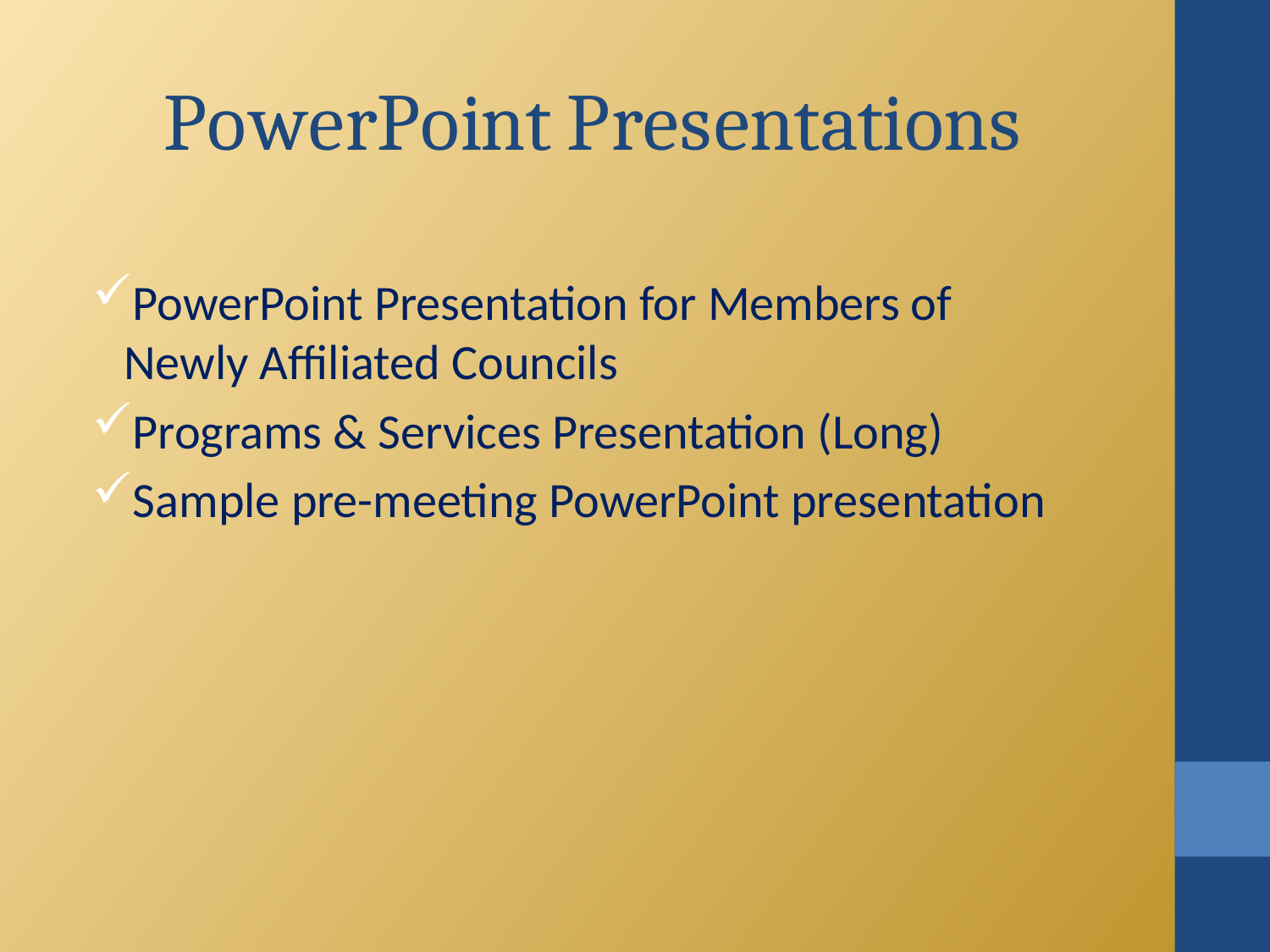

# PowerPoint Presentations
PowerPoint Presentation for Members of Newly Affiliated Councils
Programs & Services Presentation (Long)
Sample pre-meeting PowerPoint presentation